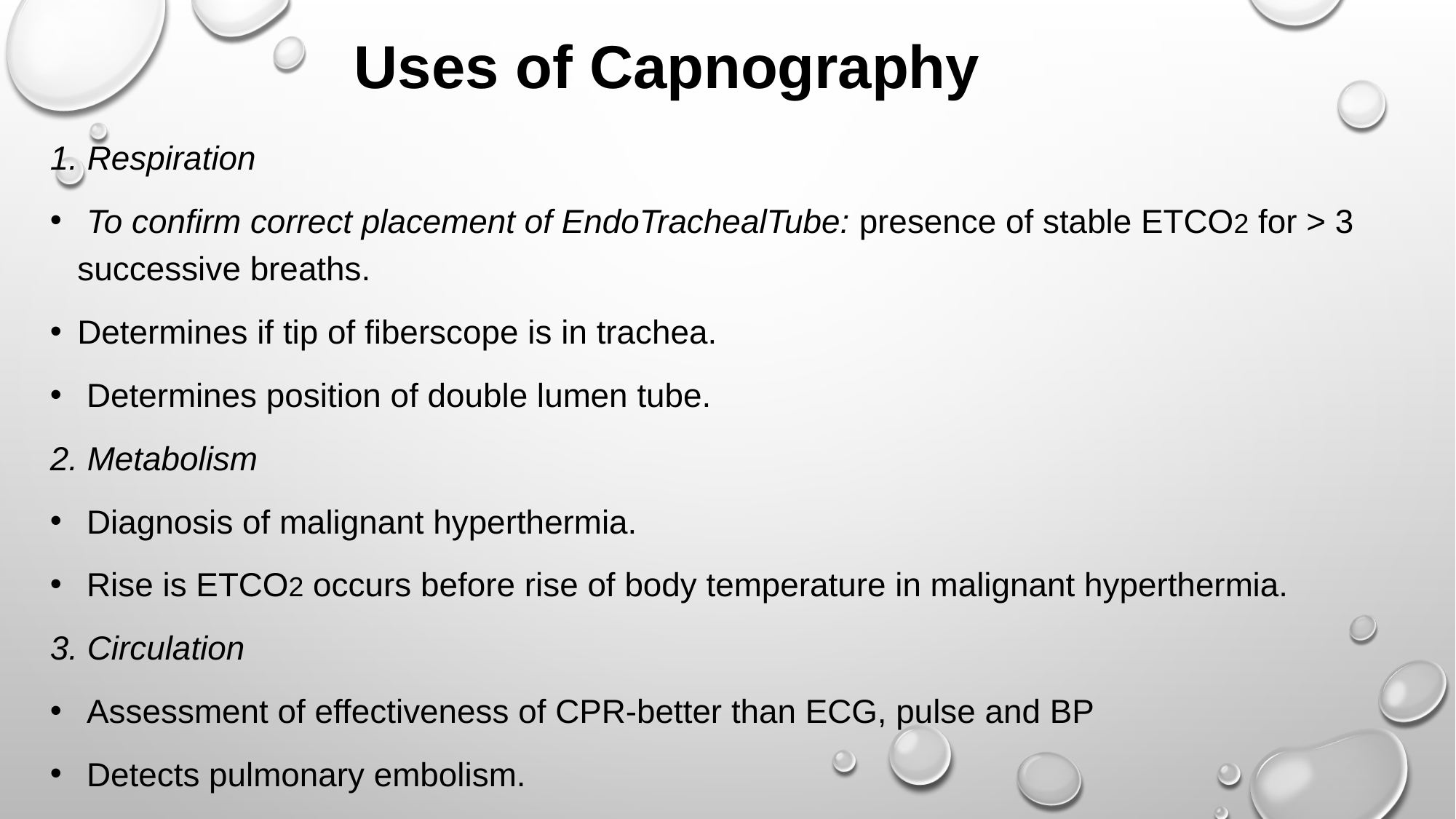

Uses of Capnography
#
1. Respiration
 To confirm correct placement of EndoTrachealTube: presence of stable ETCO2 for > 3 successive breaths.
Determines if tip of fiberscope is in trachea.
 Determines position of double lumen tube.
2. Metabolism
 Diagnosis of malignant hyperthermia.
 Rise is ETCO2 occurs before rise of body temperature in malignant hyperthermia.
3. Circulation
 Assessment of effectiveness of CPR-better than ECG, pulse and BP
 Detects pulmonary embolism.